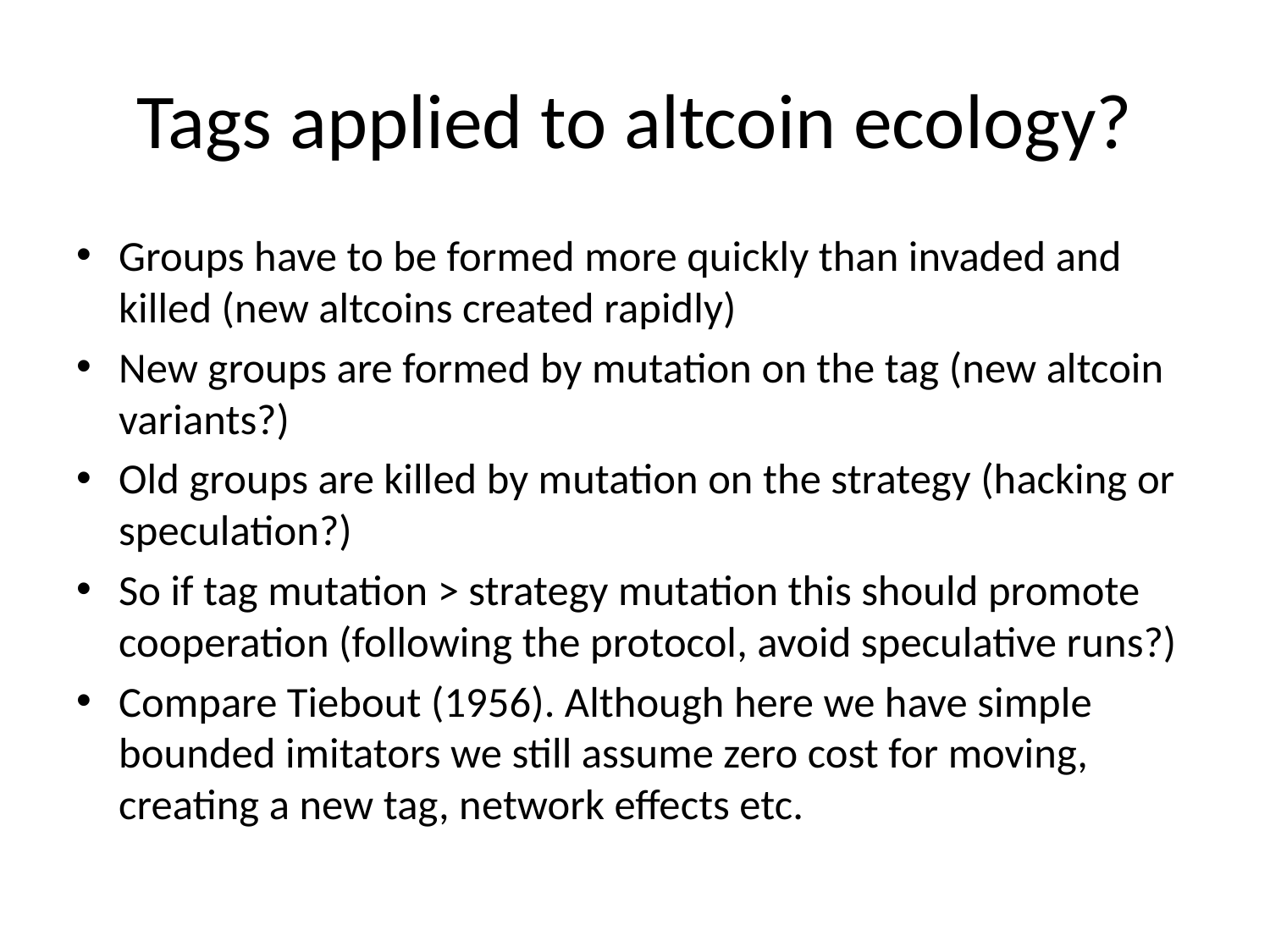

# Tags applied to altcoin ecology?
Groups have to be formed more quickly than invaded and killed (new altcoins created rapidly)
New groups are formed by mutation on the tag (new altcoin variants?)
Old groups are killed by mutation on the strategy (hacking or speculation?)
So if tag mutation > strategy mutation this should promote cooperation (following the protocol, avoid speculative runs?)
Compare Tiebout (1956). Although here we have simple bounded imitators we still assume zero cost for moving, creating a new tag, network effects etc.